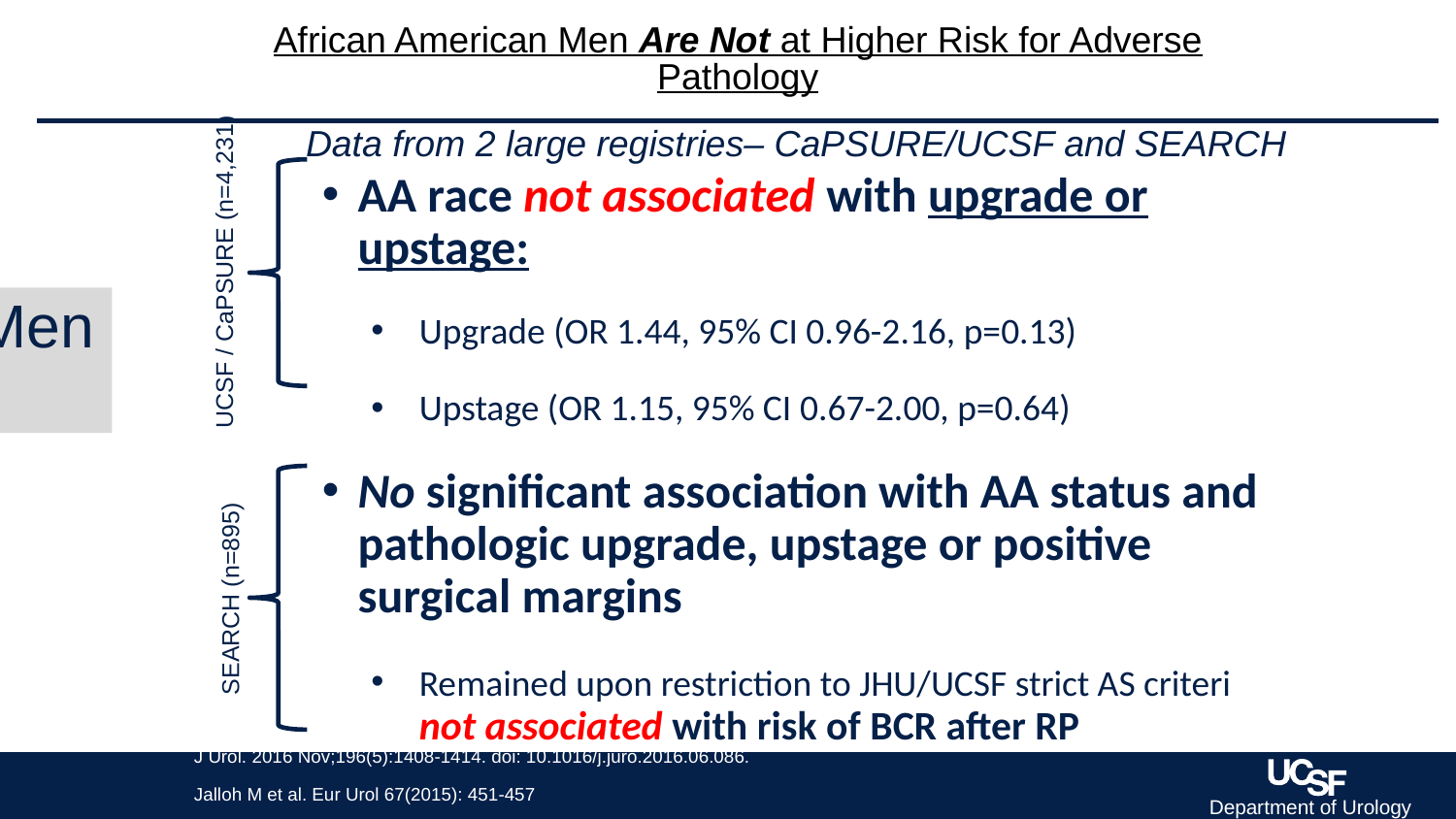

# African American Men Are Not at Higher Risk for Adverse Pathology
Data from 2 large registries– CaPSURE/UCSF and SEARCH

AA race not associated with upgrade or upstage:
Upgrade (OR 1.44, 95% CI 0.96-2.16, p=0.13)
Upstage (OR 1.15, 95% CI 0.67-2.00, p=0.64)
No significant association with AA status and pathologic upgrade, upstage or positive surgical margins
Remained upon restriction to JHU/UCSF strict AS criteri not associated with risk of BCR after RP

UCSF / CaPSURE (n=4,231)
Few African American Men
in Current Cohorts

SEARCH (n=895)
J Urol. 2016 Nov;196(5):1408-1414. doi: 10.1016/j.juro.2016.06.086.
Jalloh M et al. Eur Urol 67(2015): 451-457